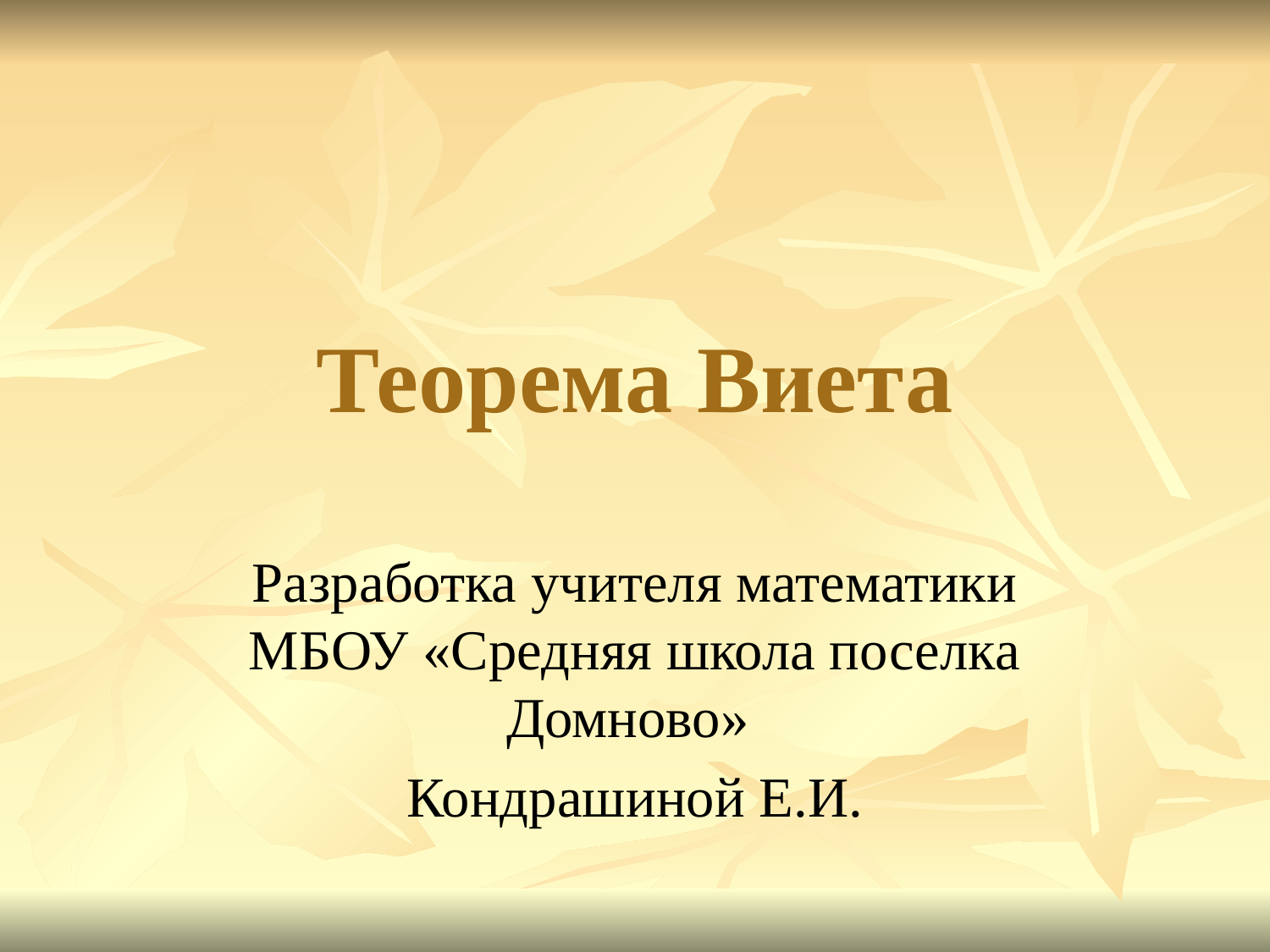

# Теорема Виета
Разработка учителя математики МБОУ «Средняя школа поселка Домново»
Кондрашиной Е.И.